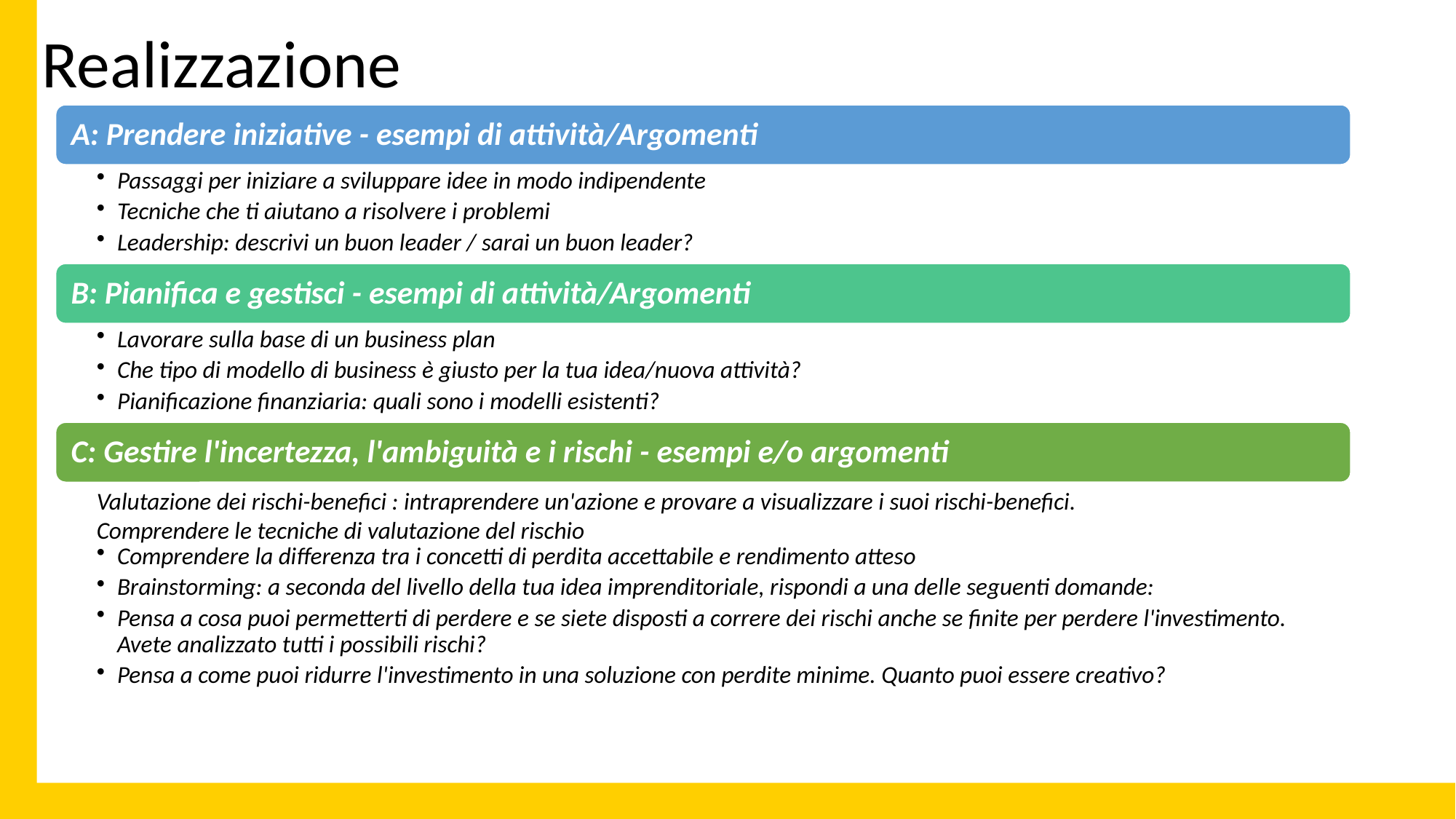

# Realizzazione

A: Prendere iniziative - esempi di attività/Argomenti
Passaggi per iniziare a sviluppare idee in modo indipendente
Tecniche che ti aiutano a risolvere i problemi
Leadership: descrivi un buon leader / sarai un buon leader?
B: Pianifica e gestisci - esempi di attività/Argomenti
Lavorare sulla base di un business plan
Che tipo di modello di business è giusto per la tua idea/nuova attività?
Pianificazione finanziaria: quali sono i modelli esistenti?
C: Gestire l'incertezza, l'ambiguità e i rischi - esempi e/o argomenti
Valutazione dei rischi-benefici : intraprendere un'azione e provare a visualizzare i suoi rischi-benefici.
Comprendere le tecniche di valutazione del rischio
Comprendere la differenza tra i concetti di perdita accettabile e rendimento atteso
Brainstorming: a seconda del livello della tua idea imprenditoriale, rispondi a una delle seguenti domande:
Pensa a cosa puoi permetterti di perdere e se siete disposti a correre dei rischi anche se finite per perdere l'investimento. Avete analizzato tutti i possibili rischi?
Pensa a come puoi ridurre l'investimento in una soluzione con perdite minime. Quanto puoi essere creativo?